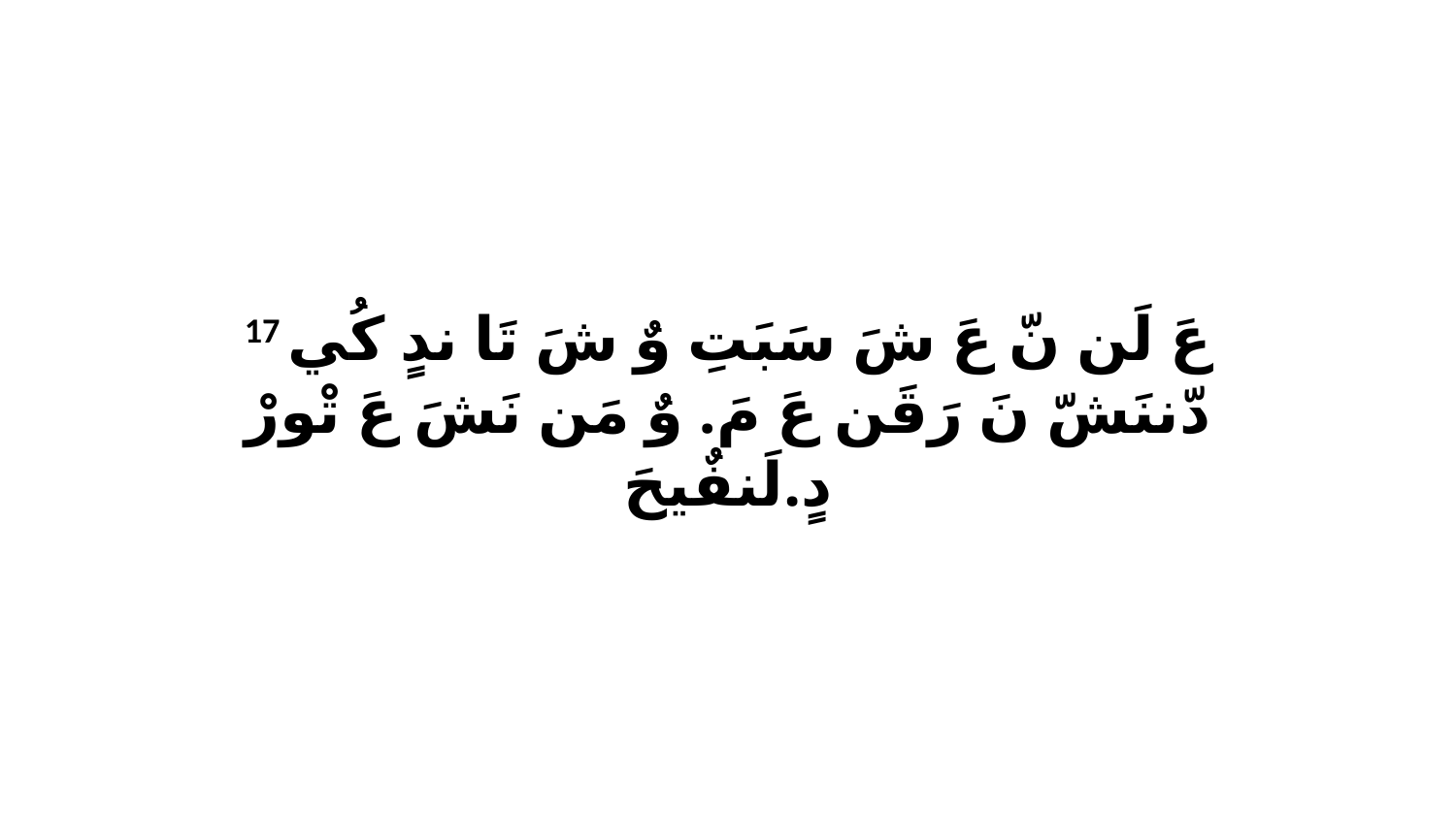

17 عَ لَن نّ عَ شَ سَبَتِ وٌ شَ تَا ندٍ كُي دّننَشّ نَ رَقَن عَ مَ. وٌ مَن نَشَ عَ تْورْ دٍ.لَنفٌيحَ